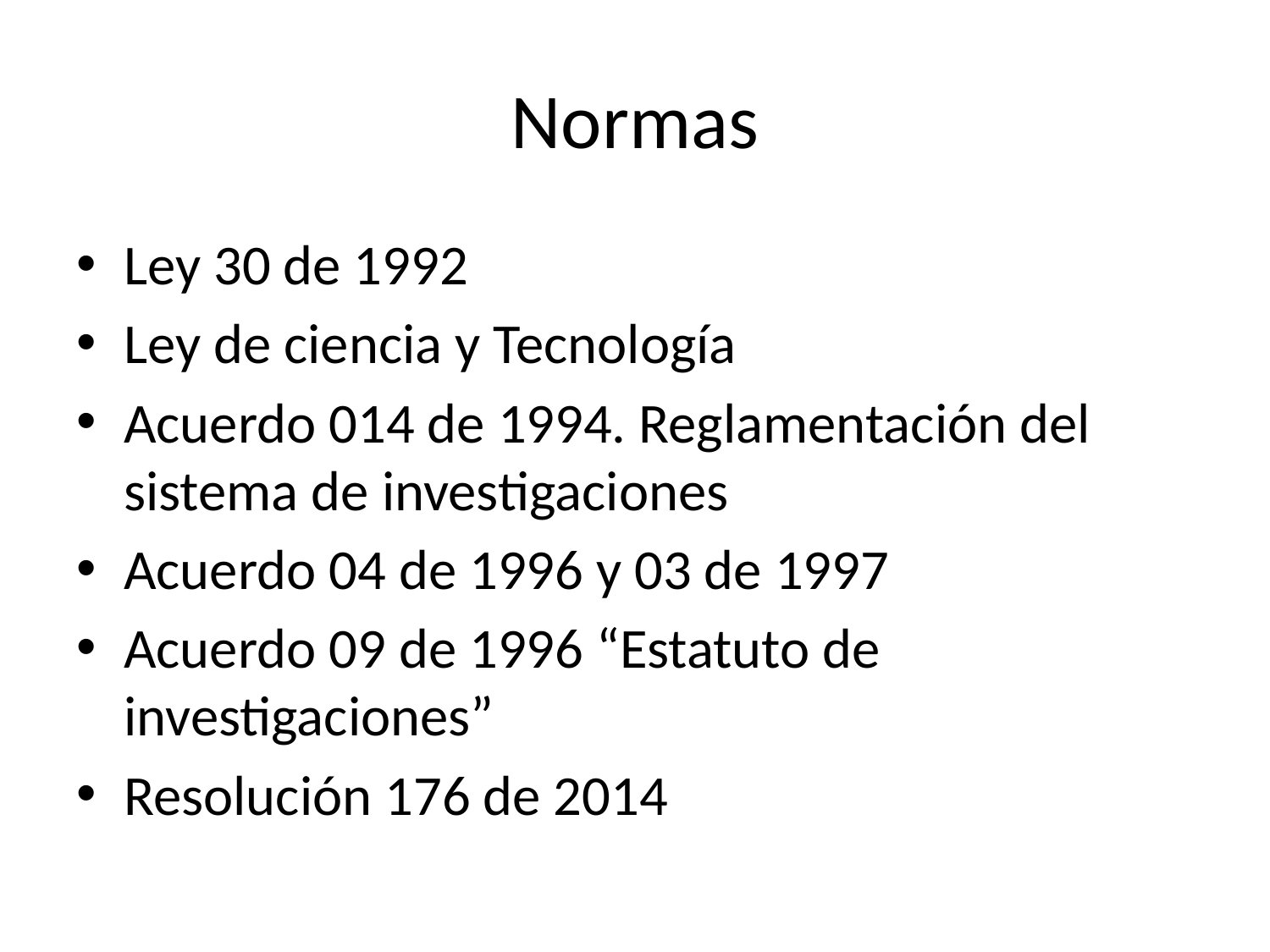

# Normas
Ley 30 de 1992
Ley de ciencia y Tecnología
Acuerdo 014 de 1994. Reglamentación del sistema de investigaciones
Acuerdo 04 de 1996 y 03 de 1997
Acuerdo 09 de 1996 “Estatuto de investigaciones”
Resolución 176 de 2014